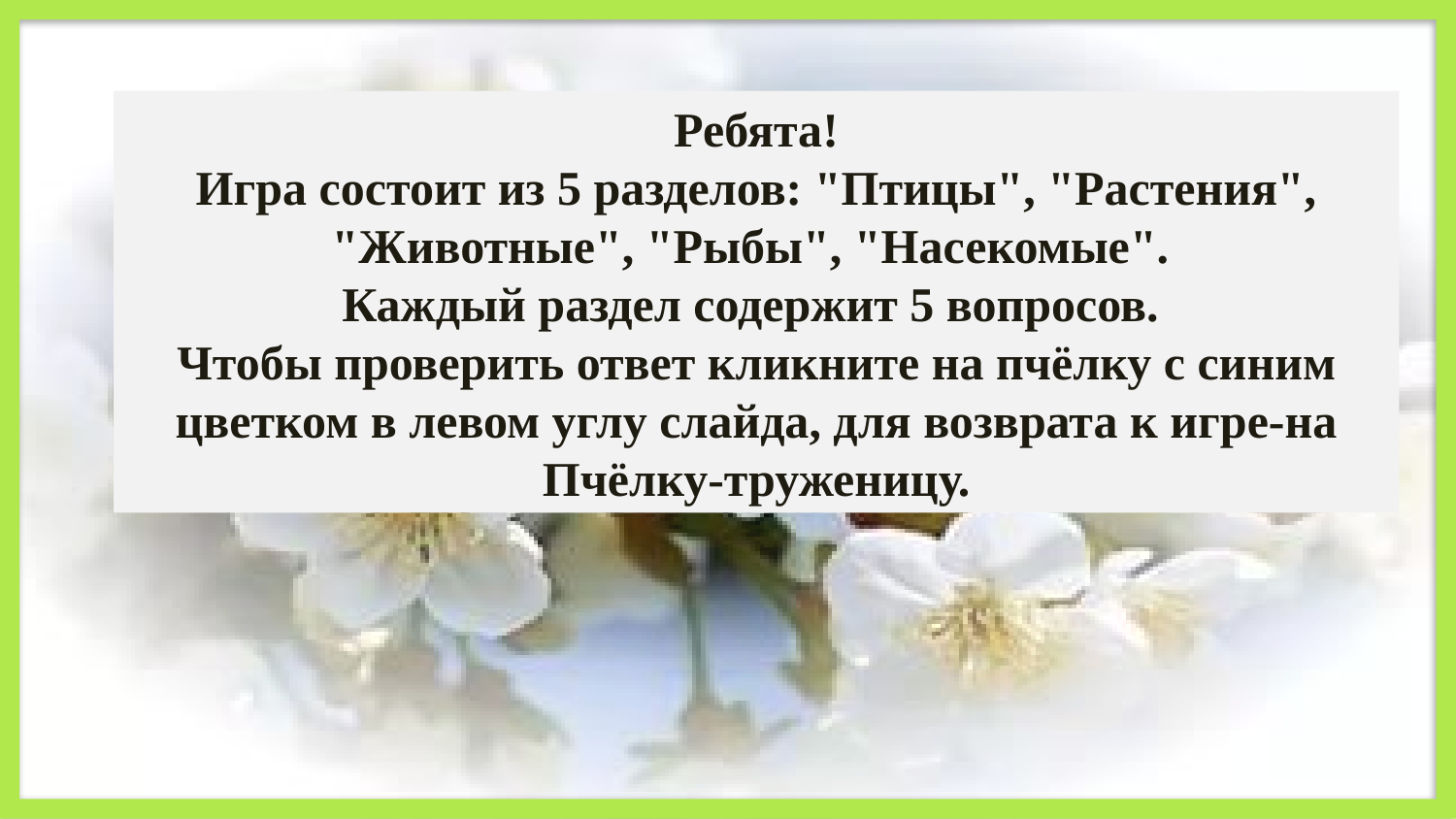

Ребята!
Игра состоит из 5 разделов: "Птицы", "Растения", "Животные", "Рыбы", "Насекомые".
Каждый раздел содержит 5 вопросов.
Чтобы проверить ответ кликните на пчёлку с синим цветком в левом углу слайда, для возврата к игре-на Пчёлку-труженицу.